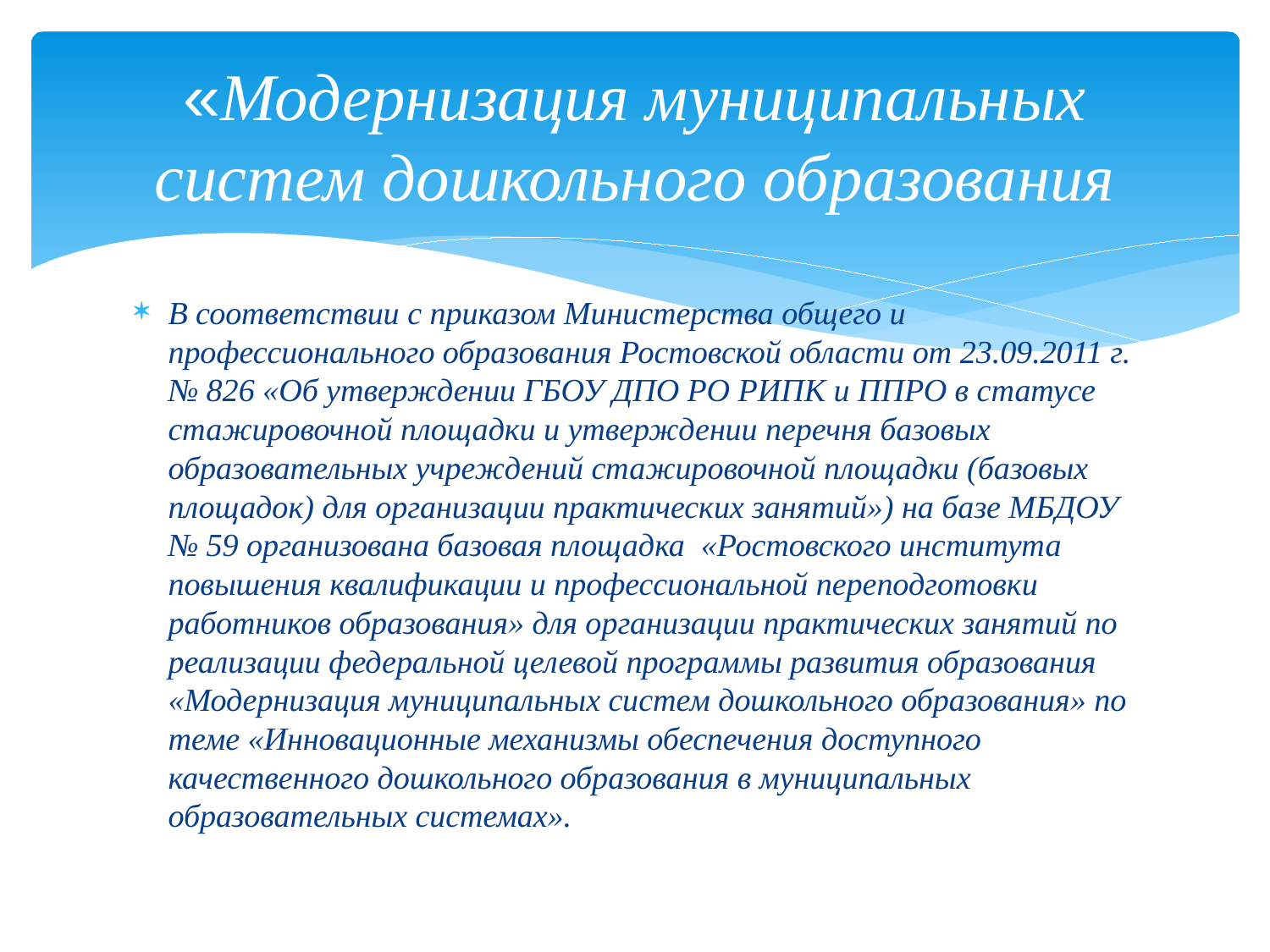

# «Модернизация муниципальных систем дошкольного образования
В соответствии с приказом Министерства общего и профессионального образования Ростовской области от 23.09.2011 г. № 826 «Об утверждении ГБОУ ДПО РО РИПК и ППРО в статусе стажировочной площадки и утверждении перечня базовых образовательных учреждений стажировочной площадки (базовых площадок) для организации практических занятий») на базе МБДОУ № 59 организована базовая площадка  «Ростовского института повышения квалификации и профессиональной переподготовки работников образования» для организации практических занятий по  реализации федеральной целевой программы развития образования «Модернизация муниципальных систем дошкольного образования» по теме «Инновационные механизмы обеспечения доступного качественного дошкольного образования в муниципальных образовательных системах».